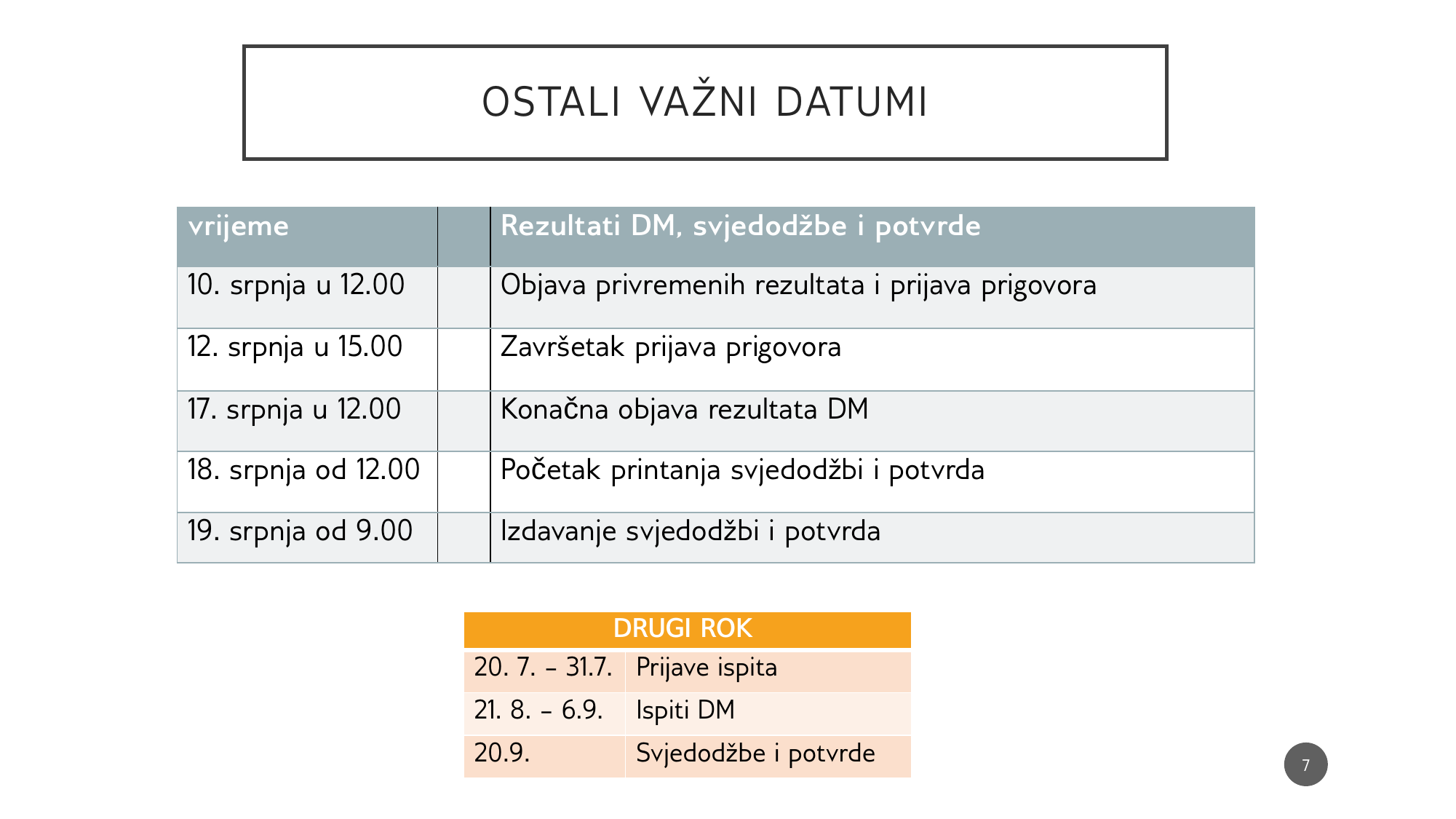

# OSTALI VAŽNI DATUMI
| vrijeme |  | Rezultati DM, svjedodžbe i potvrde |
| --- | --- | --- |
| 10. srpnja u 12.00 |  | Objava privremenih rezultata i prijava prigovora |
| 12. srpnja u 15.00 |  | Završetak prijava prigovora |
| 17. srpnja u 12.00 |  | Konačna objava rezultata DM |
| 18. srpnja od 12.00 |  | Početak printanja svjedodžbi i potvrda |
| 19. srpnja od 9.00 |  | Izdavanje svjedodžbi i potvrda |
| DRUGI ROK |  |
| --- | --- |
| 20. 7. – 31.7. | Prijave ispita |
| 21. 8. – 6.9. | Ispiti DM |
| 20.9. | Svjedodžbe i potvrde |
7